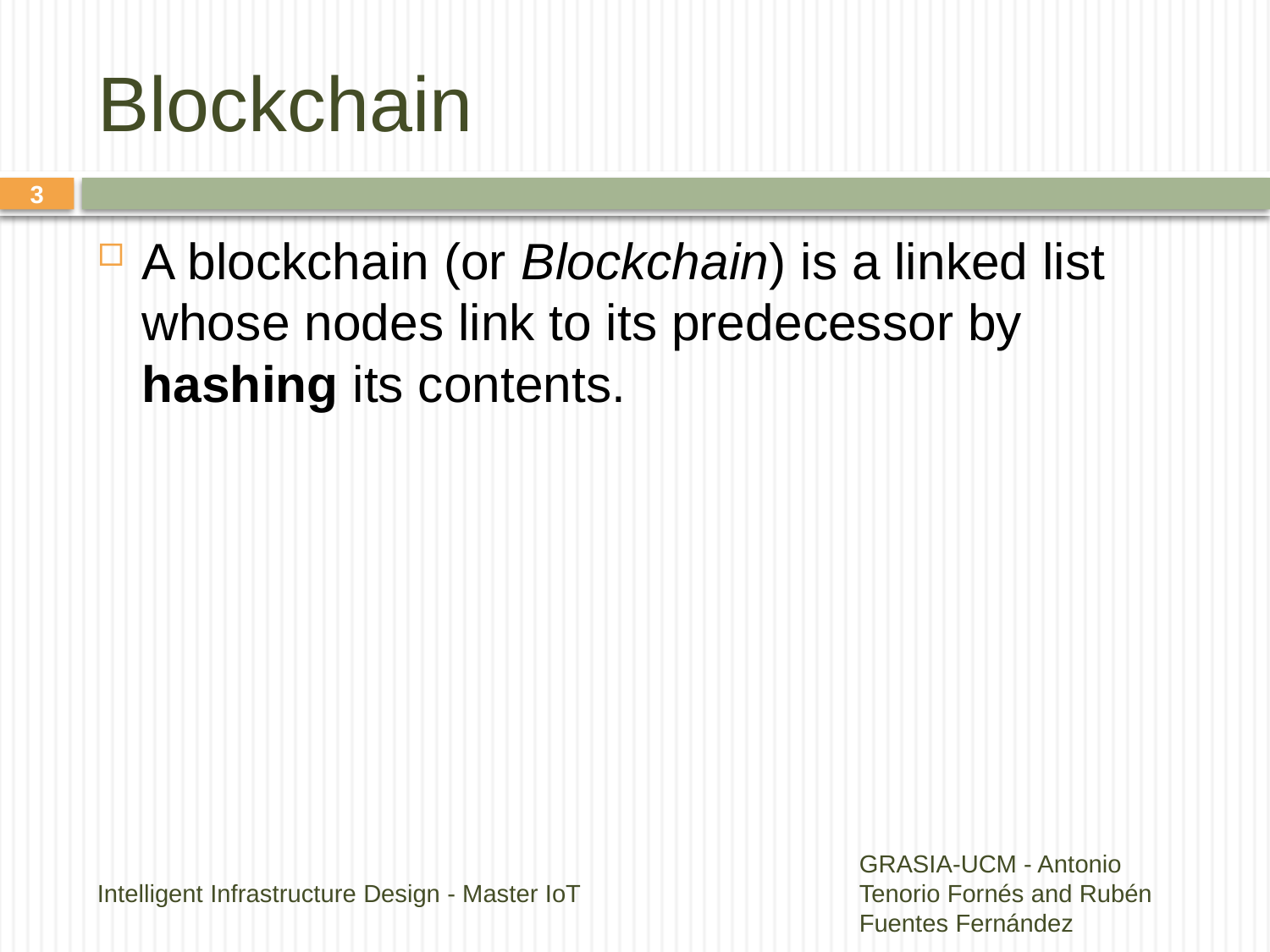

# Blockchain
3
A blockchain (or Blockchain) is a linked list whose nodes link to its predecessor by hashing its contents.
Intelligent Infrastructure Design - Master IoT
GRASIA-UCM - Antonio Tenorio Fornés and Rubén Fuentes Fernández